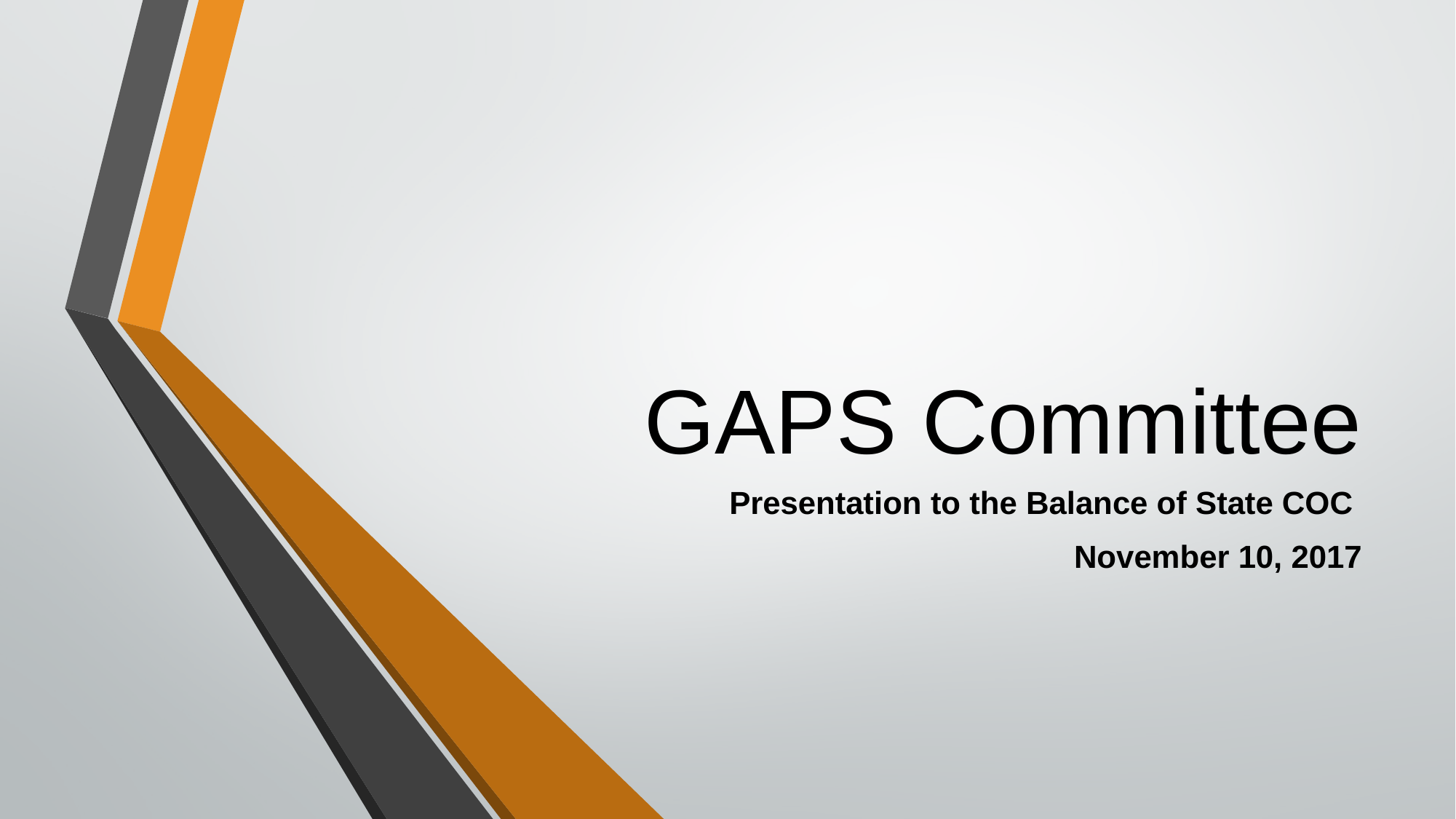

# GAPS Committee
Presentation to the Balance of State COC
November 10, 2017